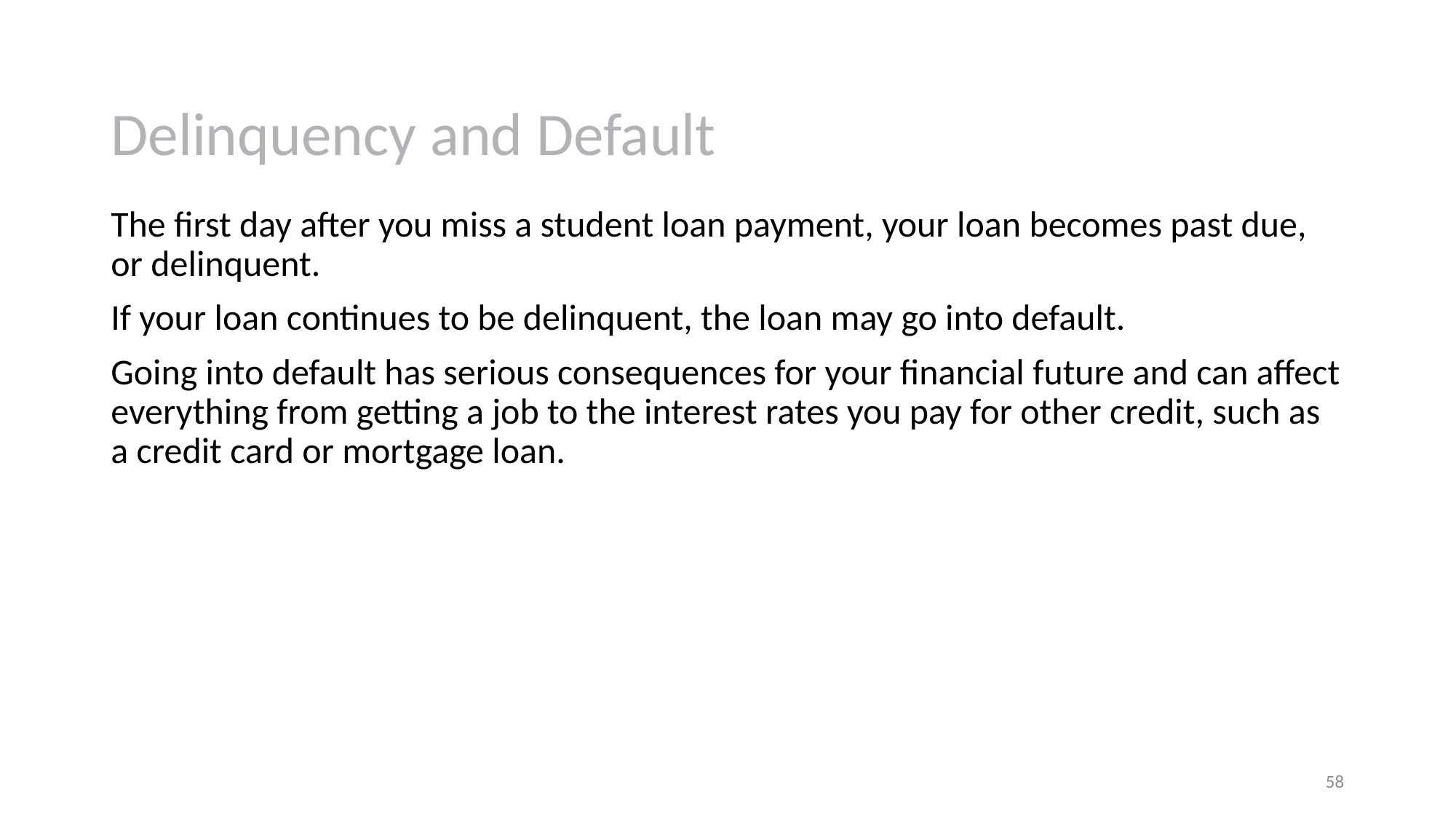

# Delinquency and Default
The first day after you miss a student loan payment, your loan becomes past due, or delinquent.
If your loan continues to be delinquent, the loan may go into default.
Going into default has serious consequences for your financial future and can affect everything from getting a job to the interest rates you pay for other credit, such as a credit card or mortgage loan.
58